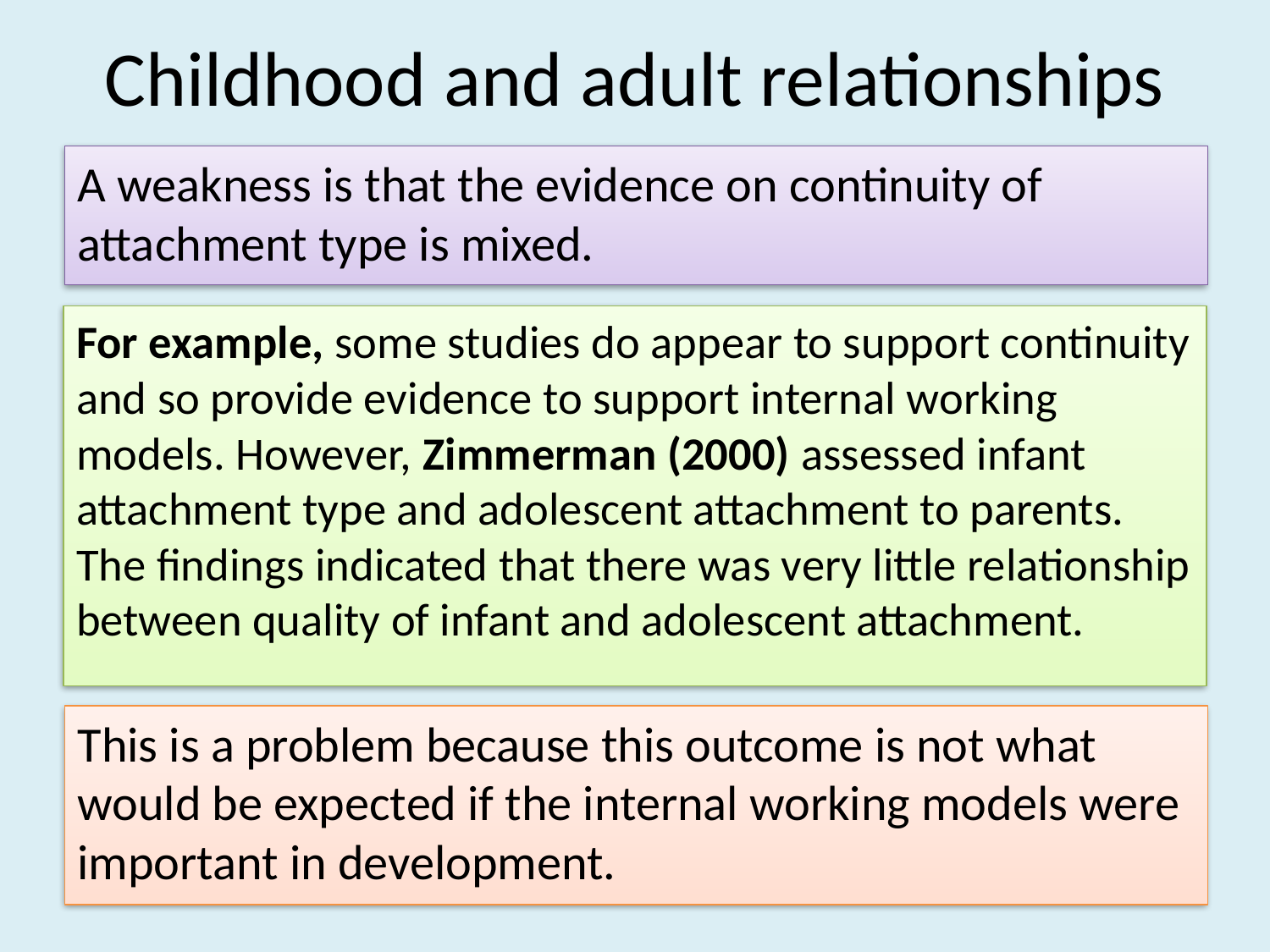

# Childhood and adult relationships
A weakness is that the evidence on continuity of attachment type is mixed.
For example, some studies do appear to support continuity and so provide evidence to support internal working models. However, Zimmerman (2000) assessed infant attachment type and adolescent attachment to parents. The findings indicated that there was very little relationship between quality of infant and adolescent attachment.
This is a problem because this outcome is not what would be expected if the internal working models were important in development.